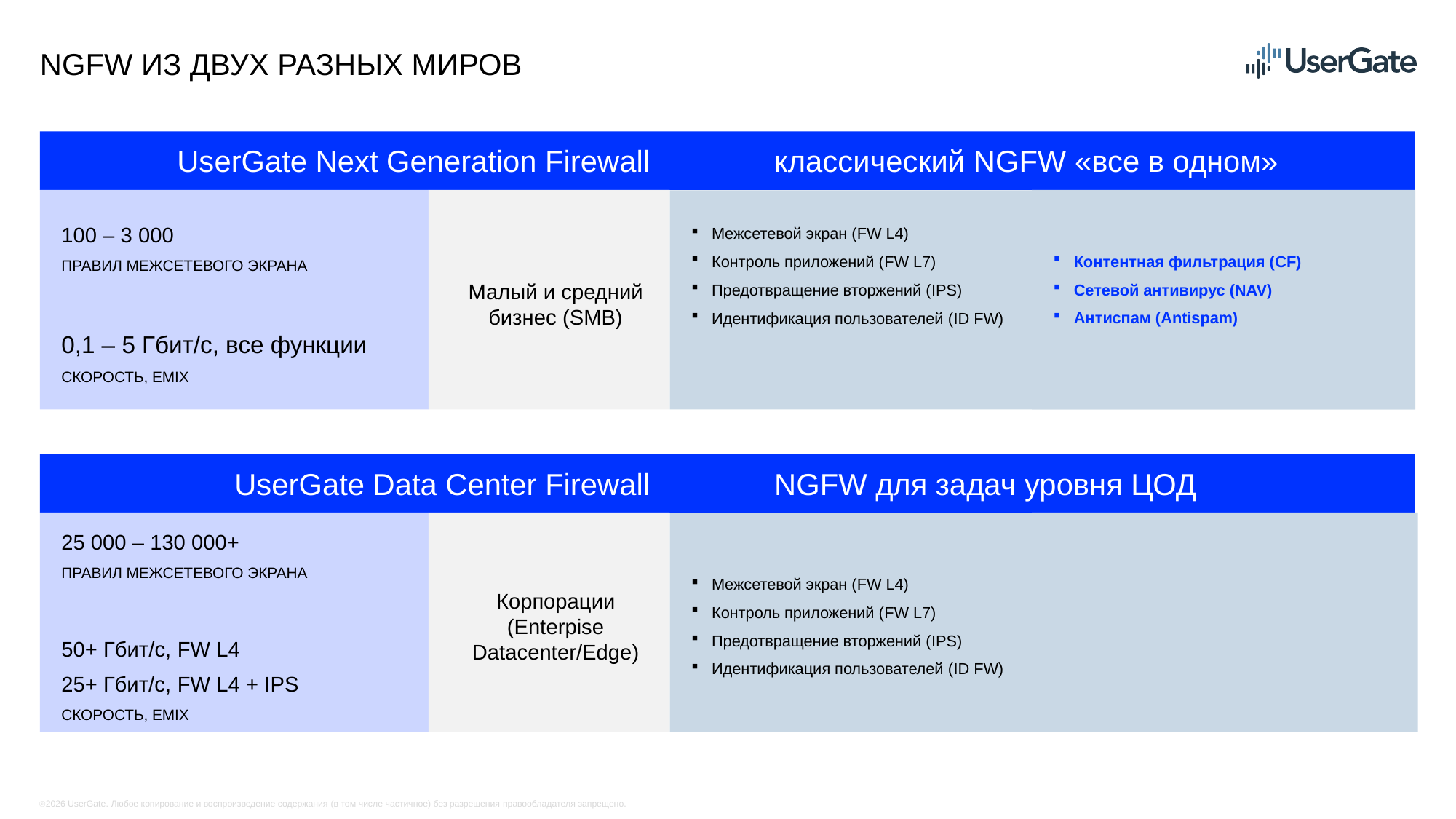

# NGFW из двух разных миров

UserGate Next Generation Firewall
классический NGFW «все в одном»
100 – 3 000
ПРАВИЛ МЕЖСЕТЕВОГО ЭКРАНА

0,1 – 5 Гбит/с, все функции
СКОРОСТЬ, EMIX
Малый и средний
бизнес (SMB)
Контентная фильтрация (CF)
Сетевой антивирус (NAV)
Антиспам (Antispam)

Межсетевой экран (FW L4)
Контроль приложений (FW L7)
Предотвращение вторжений (IPS)
Идентификация пользователей (ID FW)

UserGate Data Center Firewall
NGFW для задач уровня ЦОД
25 000 – 130 000+
ПРАВИЛ МЕЖСЕТЕВОГО ЭКРАНА

50+ Гбит/с, FW L4
25+ Гбит/с, FW L4 + IPS
СКОРОСТЬ, EMIX
Корпорации
(Enterpise Datacenter/Edge)

Межсетевой экран (FW L4)
Контроль приложений (FW L7)
Предотвращение вторжений (IPS)
Идентификация пользователей (ID FW)